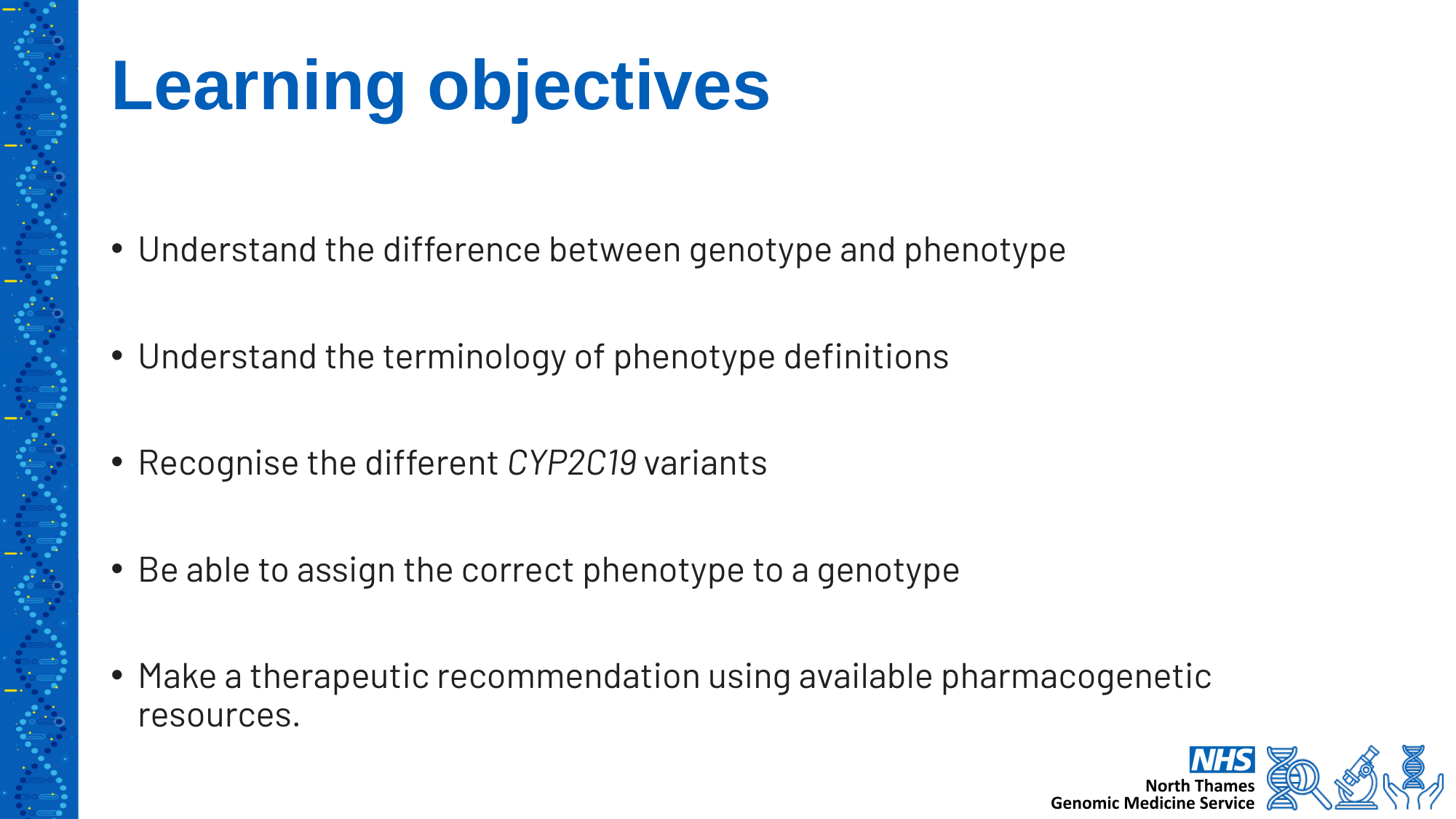

# Learning objectives

Understand the difference between genotype and phenotype

Understand the terminology of phenotype definitions

Recognise the different CYP2C19 variants

Be able to assign the correct phenotype to a genotype

Make a therapeutic recommendation using available pharmacogenetic resources.